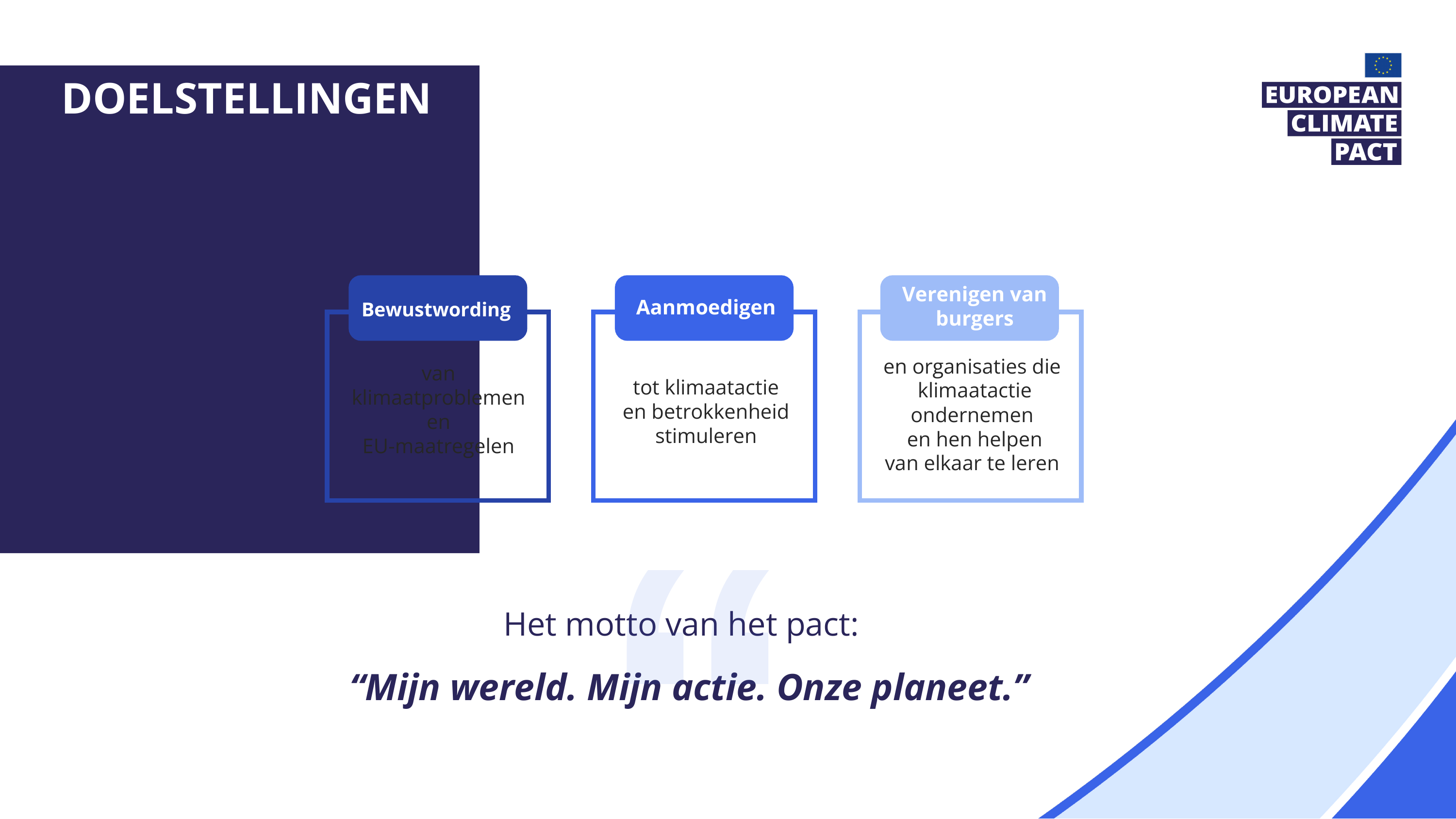

doelstellingen

Verenigen van burgers

Aanmoedigen
Bewustwording

en organisaties die
klimaatactie ondernemen
en hen helpen
van elkaar te leren
van klimaatproblemen en
EU-maatregelen
tot klimaatactie en betrokkenheid stimuleren
“
Het motto van het pact: 
“Mijn wereld. Mijn actie. Onze planeet.”